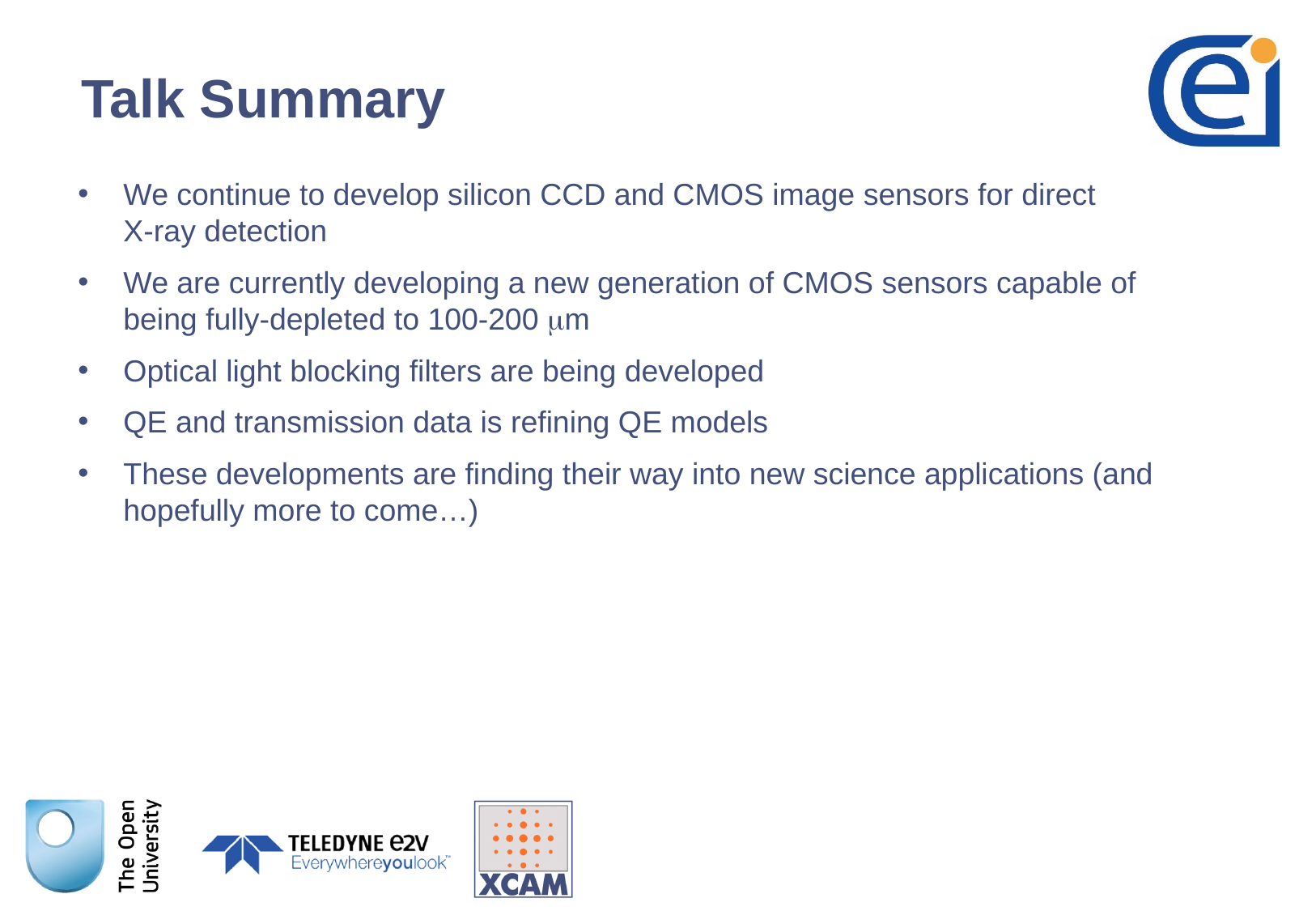

# Talk Summary
We continue to develop silicon CCD and CMOS image sensors for direct
X-ray detection
We are currently developing a new generation of CMOS sensors capable of
being fully-depleted to 100-200 μm
Optical light blocking filters are being developed
QE and transmission data is refining QE models
These developments are finding their way into new science applications (and hopefully more to come…)